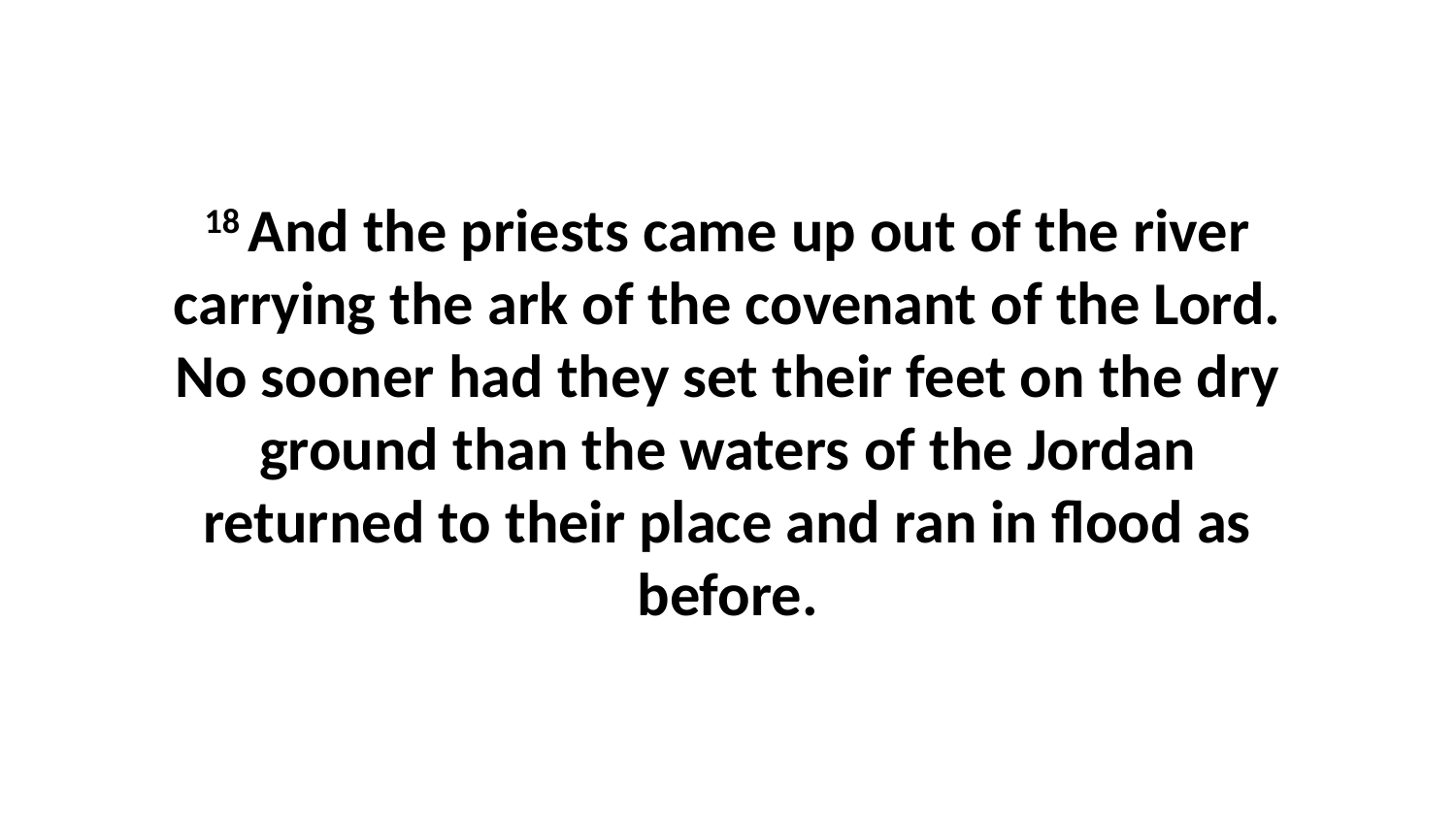

18 And the priests came up out of the river carrying the ark of the covenant of the Lord. No sooner had they set their feet on the dry ground than the waters of the Jordan returned to their place and ran in flood as before.